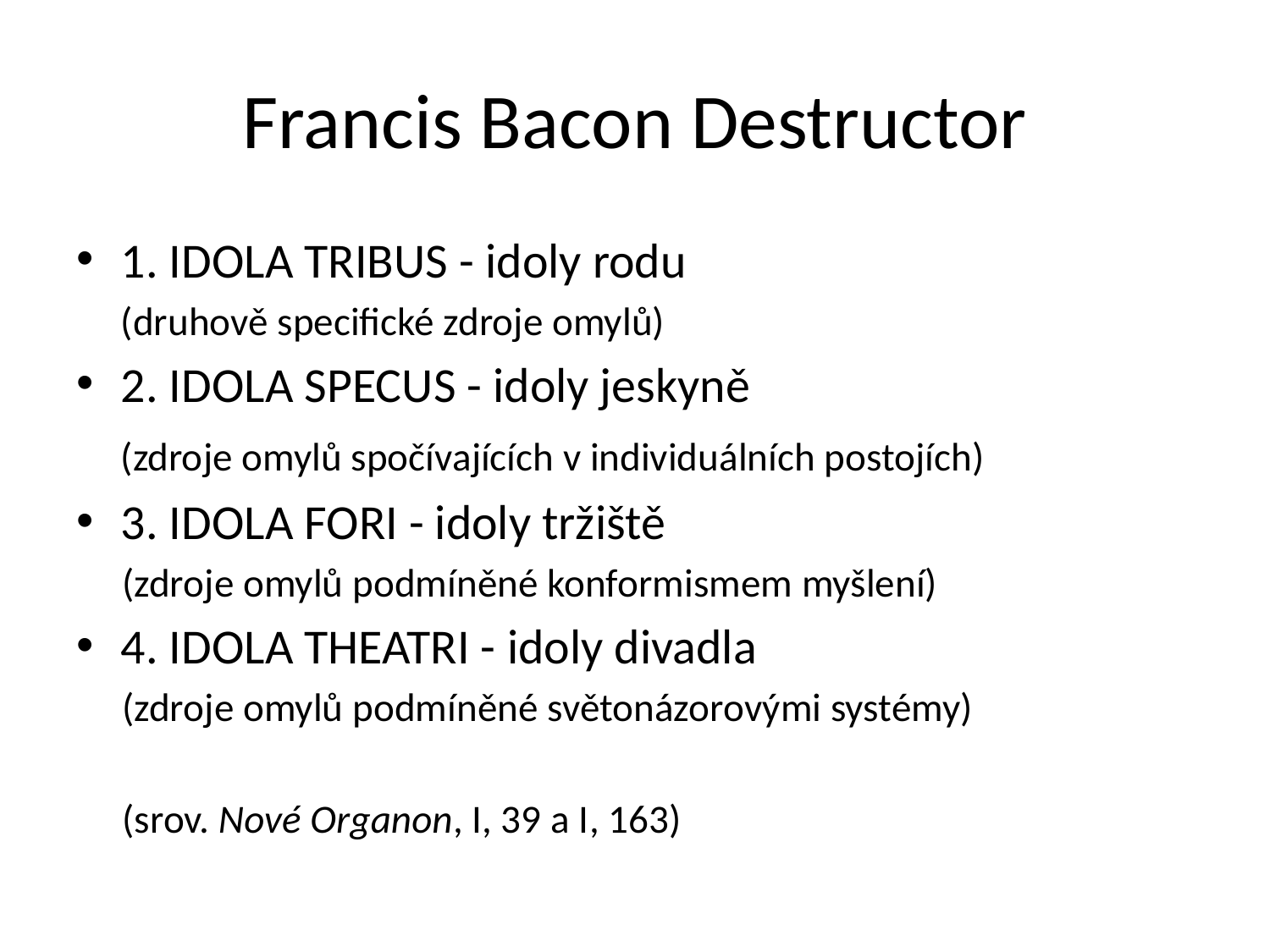

# Francis Bacon Destructor
1. IDOLA TRIBUS - idoly rodu
	(druhově specifické zdroje omylů)
2. IDOLA SPECUS - idoly jeskyně
	(zdroje omylů spočívajících v individuálních postojích)
3. IDOLA FORI - idoly tržiště
(zdroje omylů podmíněné konformismem myšlení)
4. IDOLA THEATRI - idoly divadla
(zdroje omylů podmíněné světonázorovými systémy)

(srov. Nové Organon, I, 39 a I, 163)